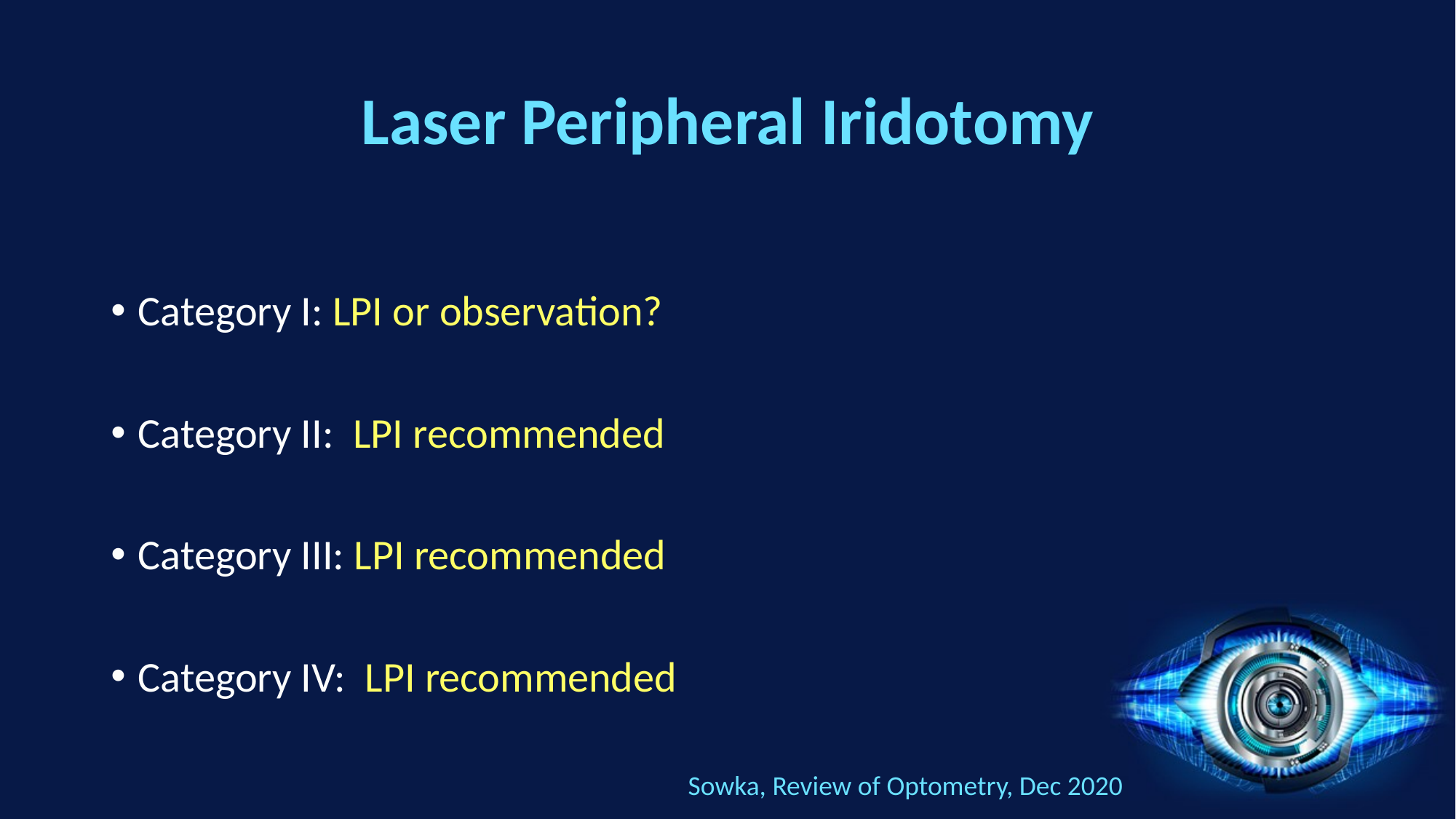

# Laser Peripheral Iridotomy

Category I: LPI or observation?

Category II:  LPI recommended

Category III: LPI recommended

Category IV:  LPI recommended
Sowka, Review of Optometry, Dec 2020